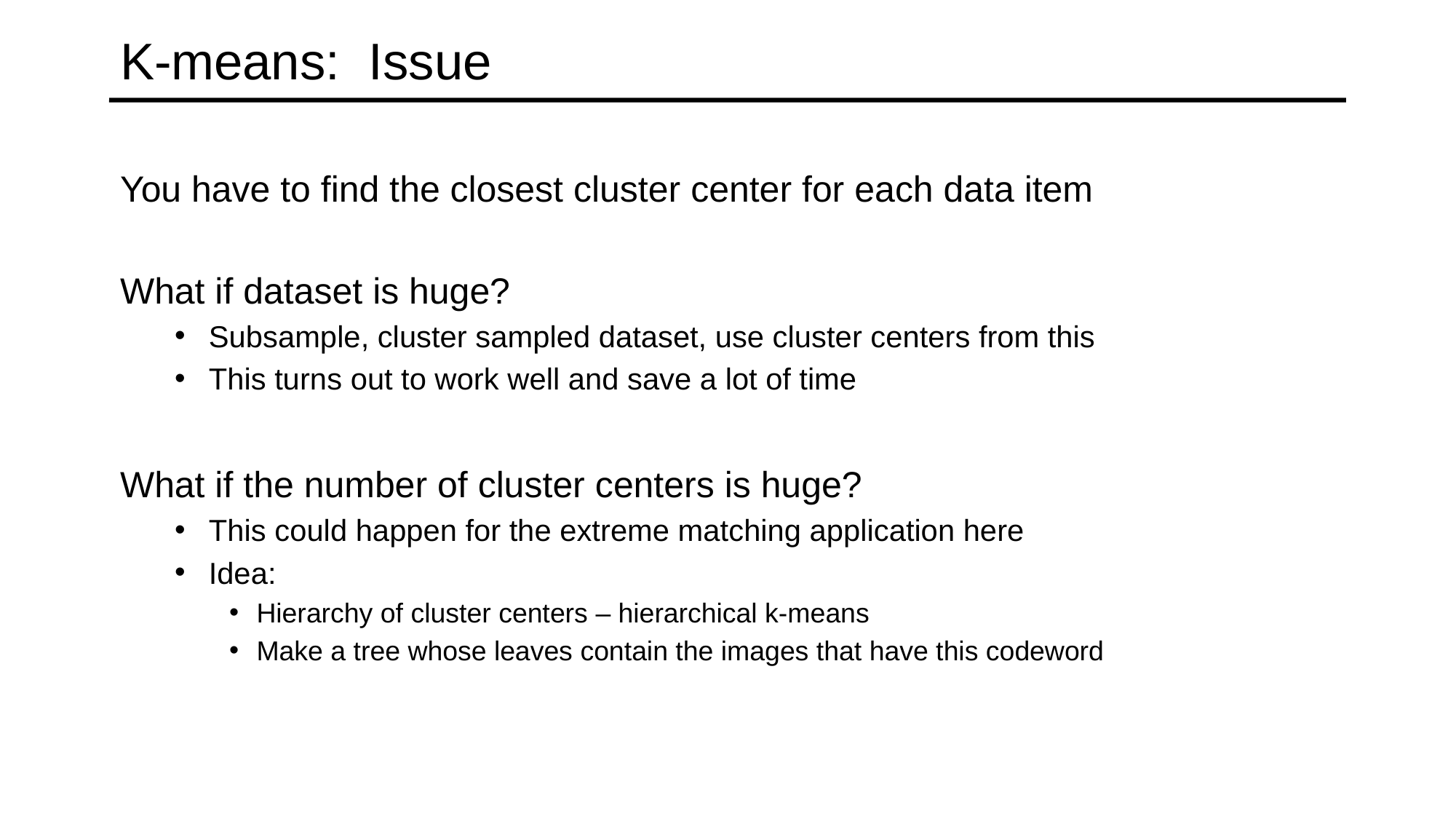

# K-means:  Issue

You have to find the closest cluster center for each data item

What if dataset is huge?
Subsample, cluster sampled dataset, use cluster centers from this
This turns out to work well and save a lot of time

What if the number of cluster centers is huge?
This could happen for the extreme matching application here
Idea:
Hierarchy of cluster centers – hierarchical k-means
Make a tree whose leaves contain the images that have this codeword